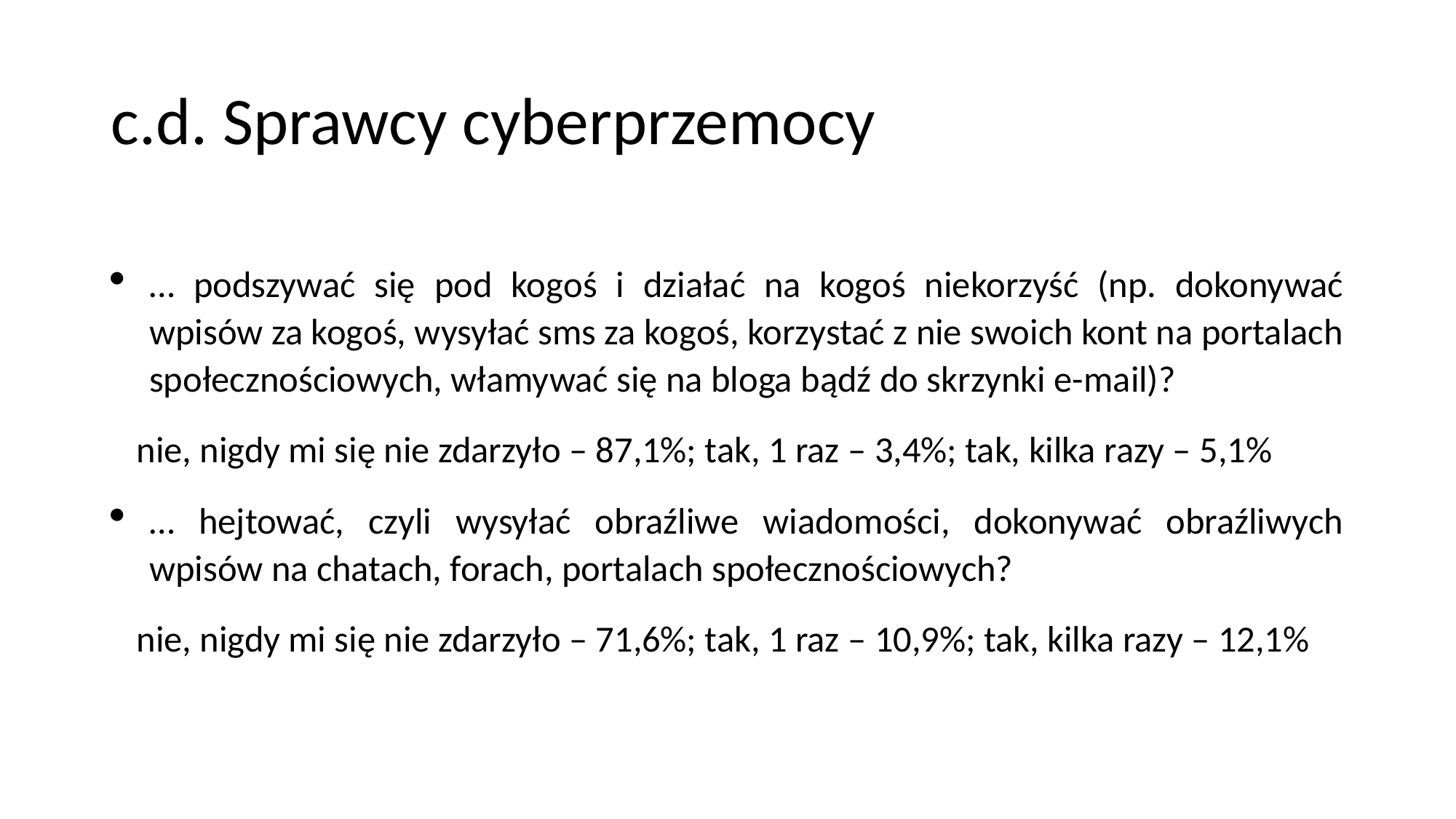

# c.d. Sprawcy cyberprzemocy
… podszywać się pod kogoś i działać na kogoś niekorzyść (np. dokonywać wpisów za kogoś, wysyłać sms za kogoś, korzystać z nie swoich kont na portalach społecznościowych, włamywać się na bloga bądź do skrzynki e-mail)?
nie, nigdy mi się nie zdarzyło – 87,1%; tak, 1 raz – 3,4%; tak, kilka razy – 5,1%
… hejtować, czyli wysyłać obraźliwe wiadomości, dokonywać obraźliwych wpisów na chatach, forach, portalach społecznościowych?
nie, nigdy mi się nie zdarzyło – 71,6%; tak, 1 raz – 10,9%; tak, kilka razy – 12,1%